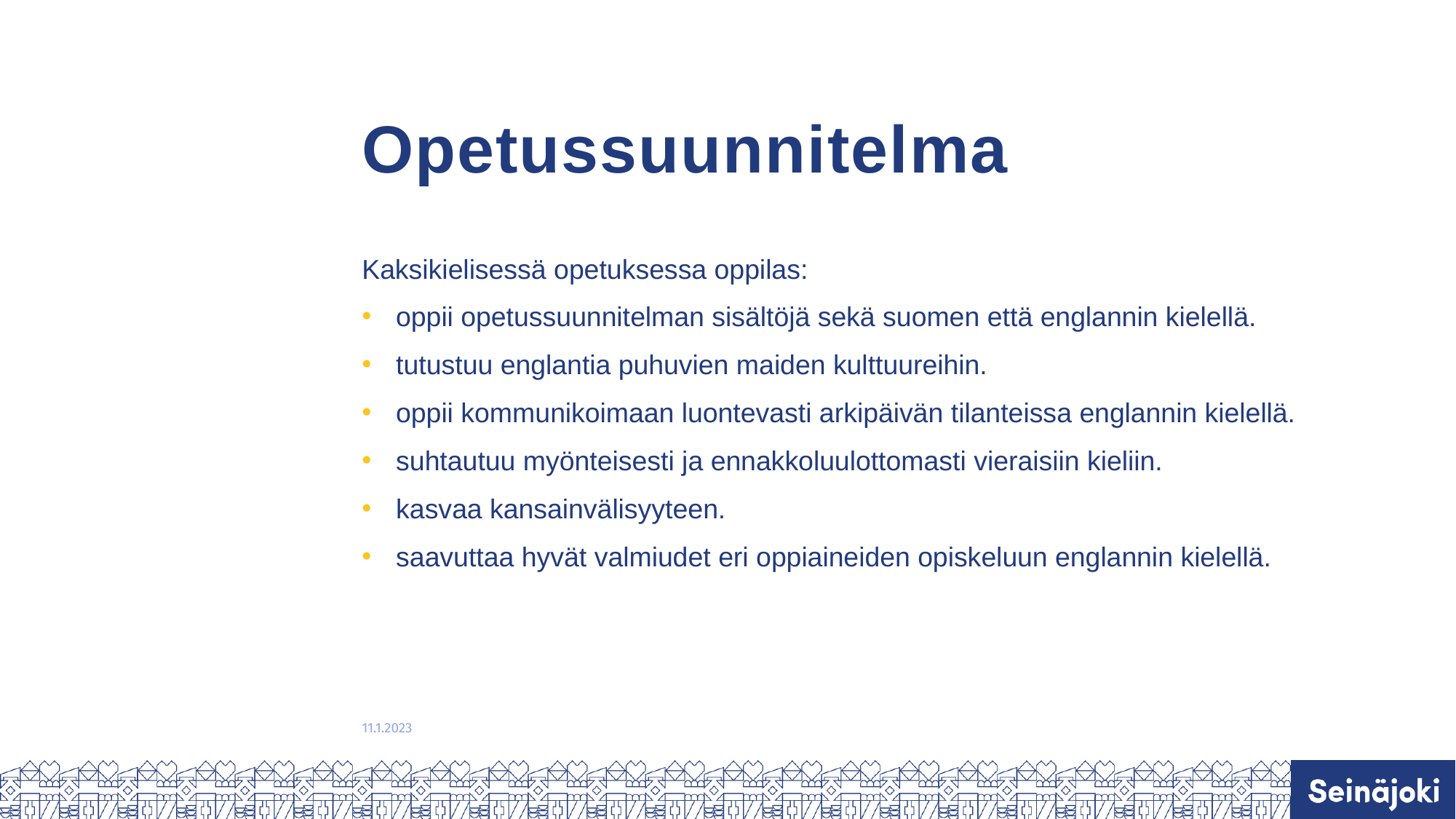

# Opetussuunnitelma
Kaksikielisessä opetuksessa oppilas:
oppii opetussuunnitelman sisältöjä sekä suomen että englannin kielellä.
tutustuu englantia puhuvien maiden kulttuureihin.
oppii kommunikoimaan luontevasti arkipäivän tilanteissa englannin kielellä.
suhtautuu myönteisesti ja ennakkoluulottomasti vieraisiin kieliin.
kasvaa kansainvälisyyteen.
saavuttaa hyvät valmiudet eri oppiaineiden opiskeluun englannin kielellä.

11.1.2023